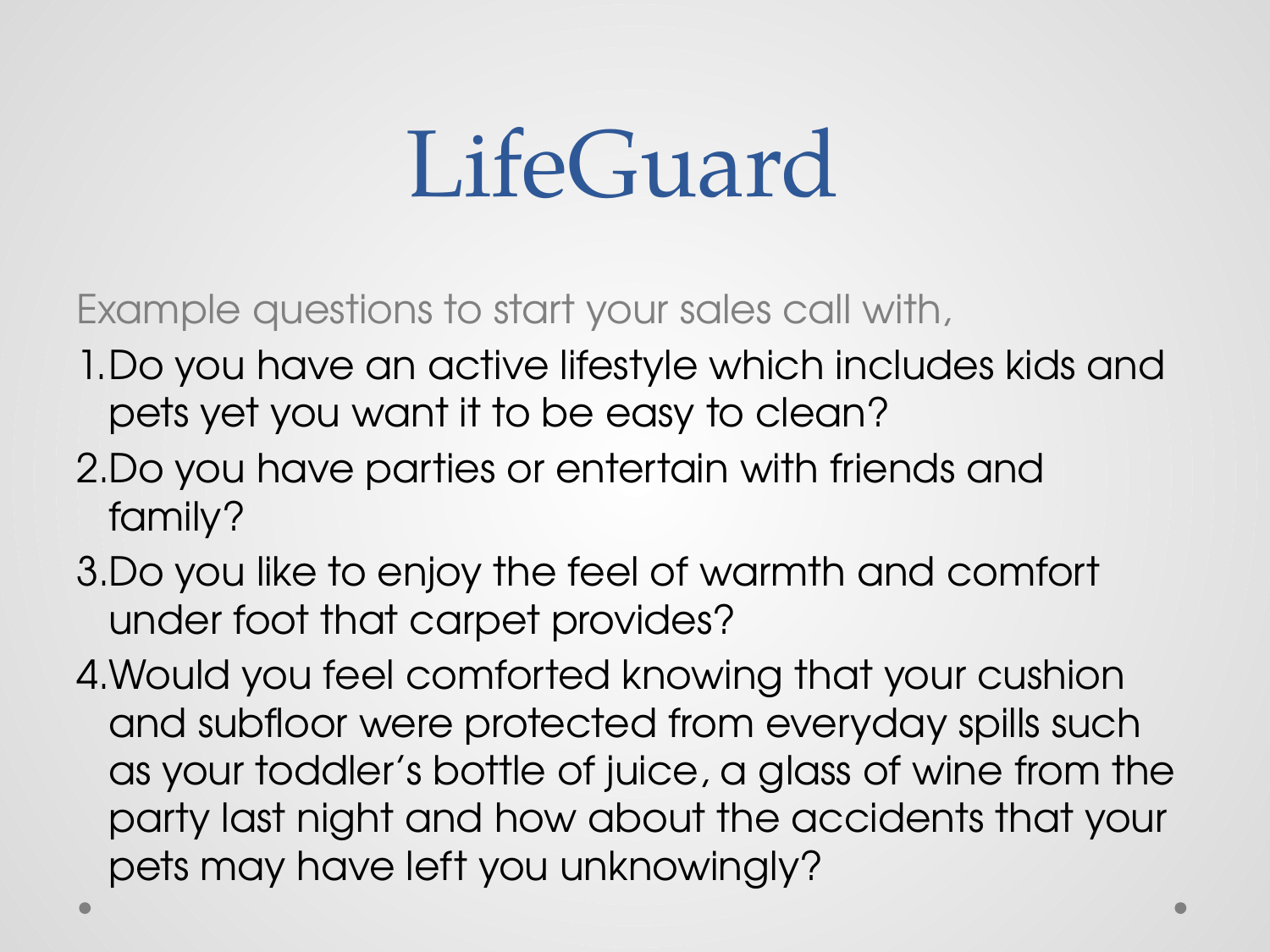

# LifeGuard

Example questions to start your sales call with,
Do you have an active lifestyle which includes kids and pets yet you want it to be easy to clean?
Do you have parties or entertain with friends and family?
Do you like to enjoy the feel of warmth and comfort under foot that carpet provides?
Would you feel comforted knowing that your cushion and subfloor were protected from everyday spills such as your toddler’s bottle of juice, a glass of wine from the party last night and how about the accidents that your pets may have left you unknowingly?